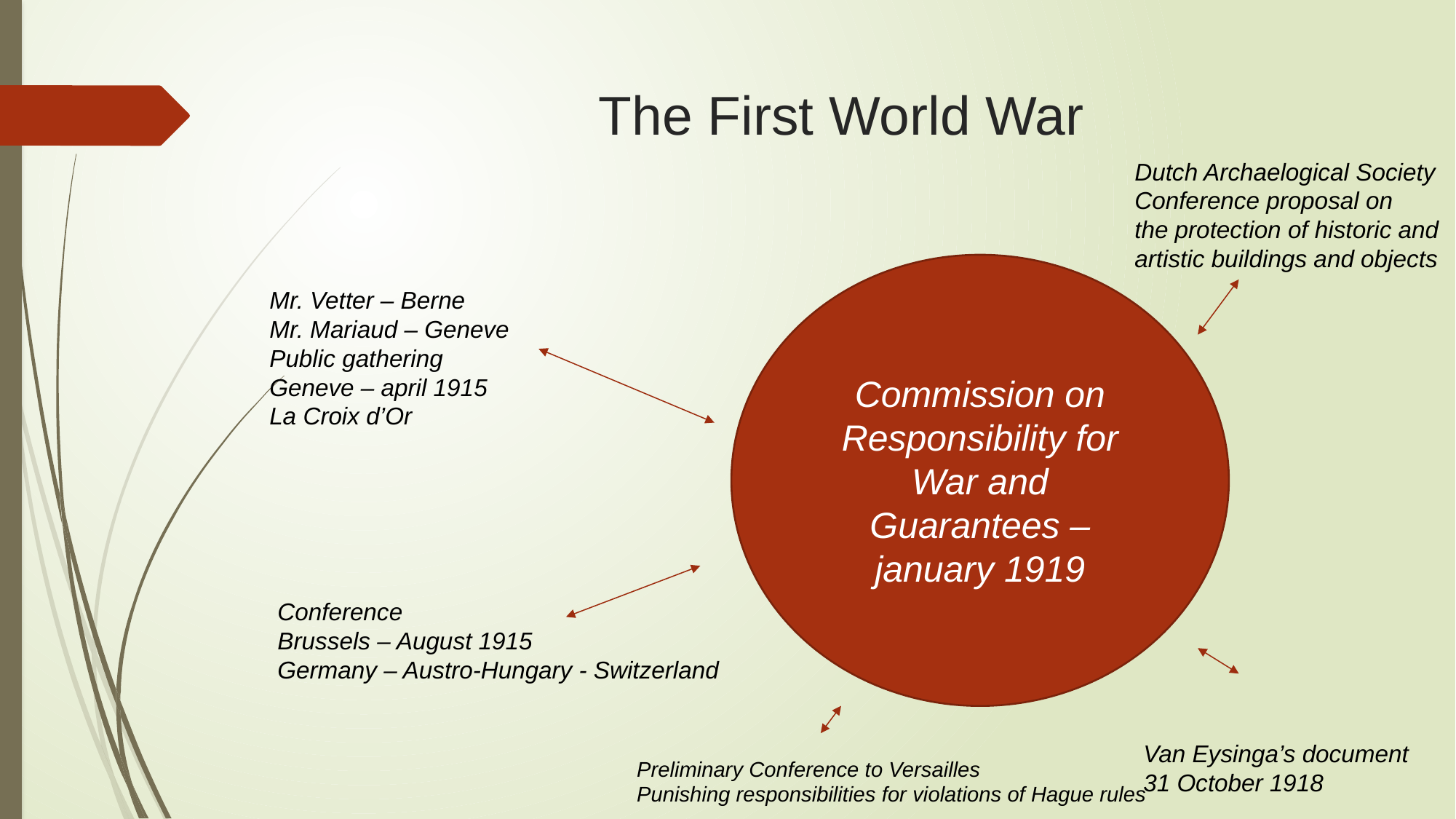

# The First World War
Dutch Archaelogical Society
Conference proposal on
the protection of historic and
artistic buildings and objects

Commission on Responsibility for War and Guarantees – january 1919
Mr. Vetter – Berne
Mr. Mariaud – Geneve
Public gathering
Geneve – april 1915
La Croix d’Or
Conference
Brussels – August 1915
Germany – Austro-Hungary - Switzerland
Van Eysinga’s document
31 October 1918
Preliminary Conference to Versailles
Punishing responsibilities for violations of Hague rules